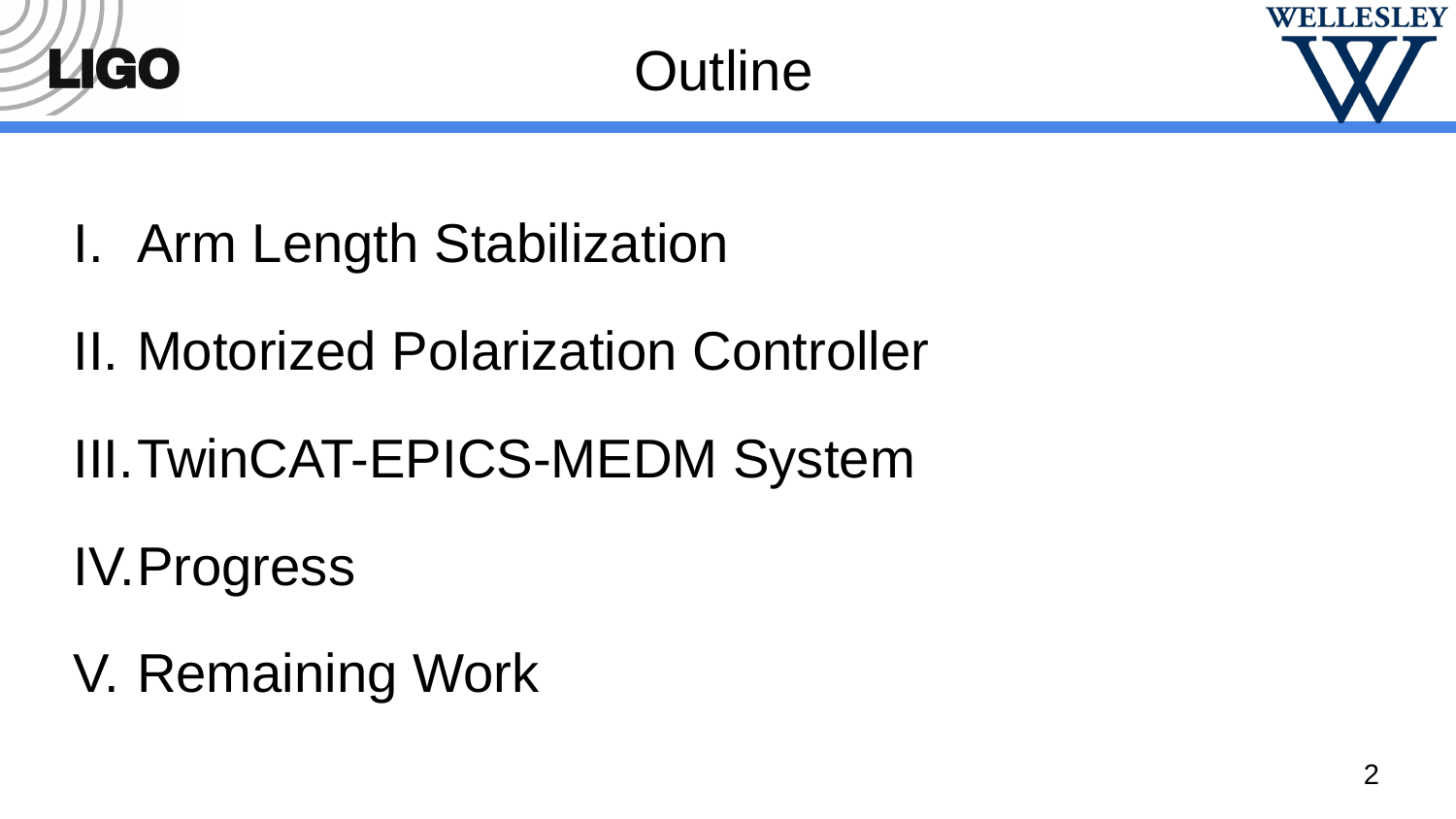

# Outline
Arm Length Stabilization
Motorized Polarization Controller
TwinCAT-EPICS-MEDM System
Progress
Remaining Work
2